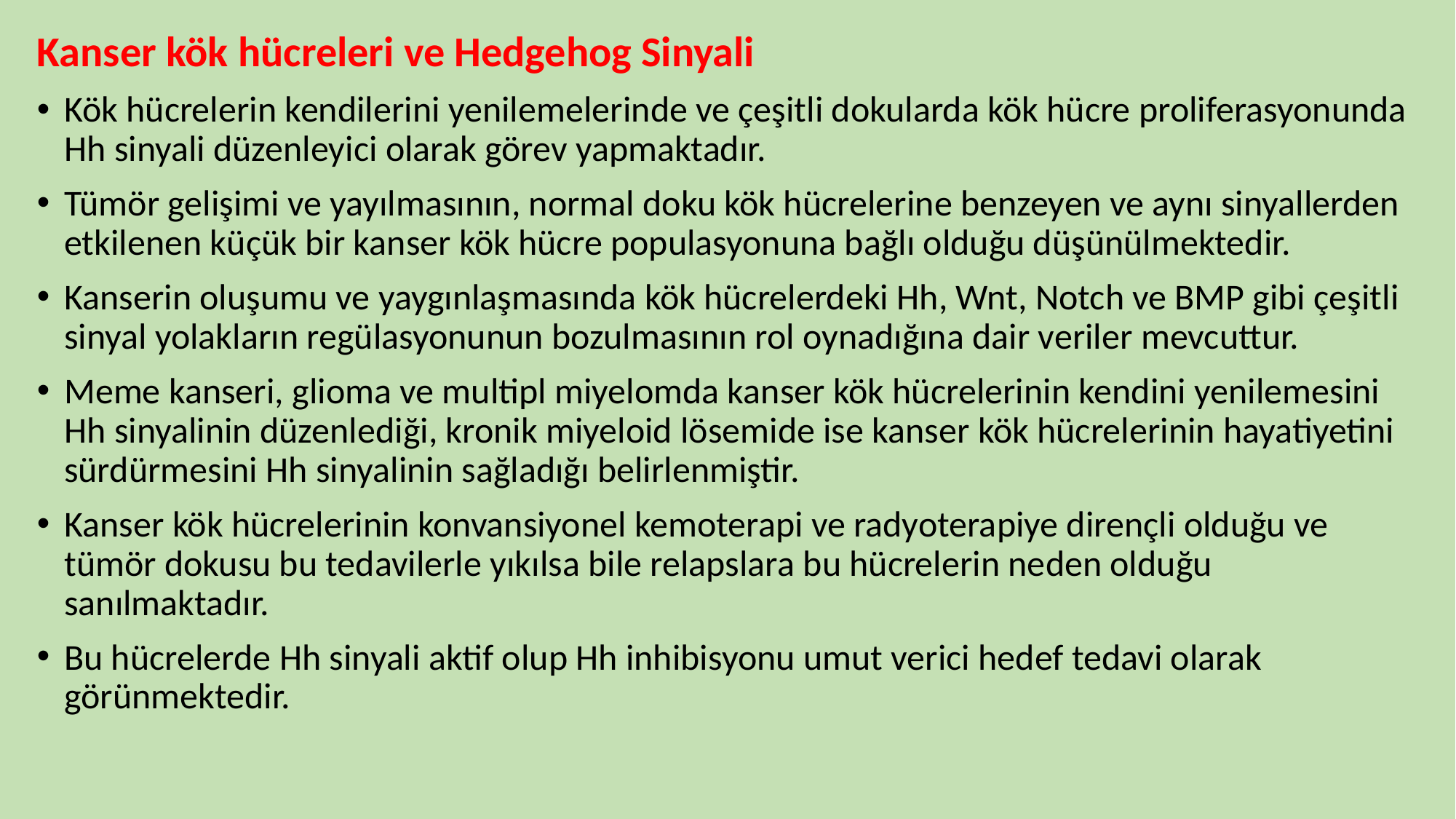

Kanser kök hücreleri ve Hedgehog Sinyali
Kök hücrelerin kendilerini yenilemelerinde ve çeşitli dokularda kök hücre proliferasyonunda Hh sinyali düzenleyici olarak görev yapmaktadır.
Tümör gelişimi ve yayılmasının, normal doku kök hücrelerine benzeyen ve aynı sinyallerden etkilenen küçük bir kanser kök hücre populasyonuna bağlı olduğu düşünülmektedir.
Kanserin oluşumu ve yaygınlaşmasında kök hücrelerdeki Hh, Wnt, Notch ve BMP gibi çeşitli sinyal yolakların regülasyonunun bozulmasının rol oynadığına dair veriler mevcuttur.
Meme kanseri, glioma ve multipl miyelomda kanser kök hücrelerinin kendini yenilemesini Hh sinyalinin düzenlediği, kronik miyeloid lösemide ise kanser kök hücrelerinin hayatiyetini sürdürmesini Hh sinyalinin sağladığı belirlenmiştir.
Kanser kök hücrelerinin konvansiyonel kemoterapi ve radyoterapiye dirençli olduğu ve tümör dokusu bu tedavilerle yıkılsa bile relapslara bu hücrelerin neden olduğu sanılmaktadır.
Bu hücrelerde Hh sinyali aktif olup Hh inhibisyonu umut verici hedef tedavi olarak görünmektedir.